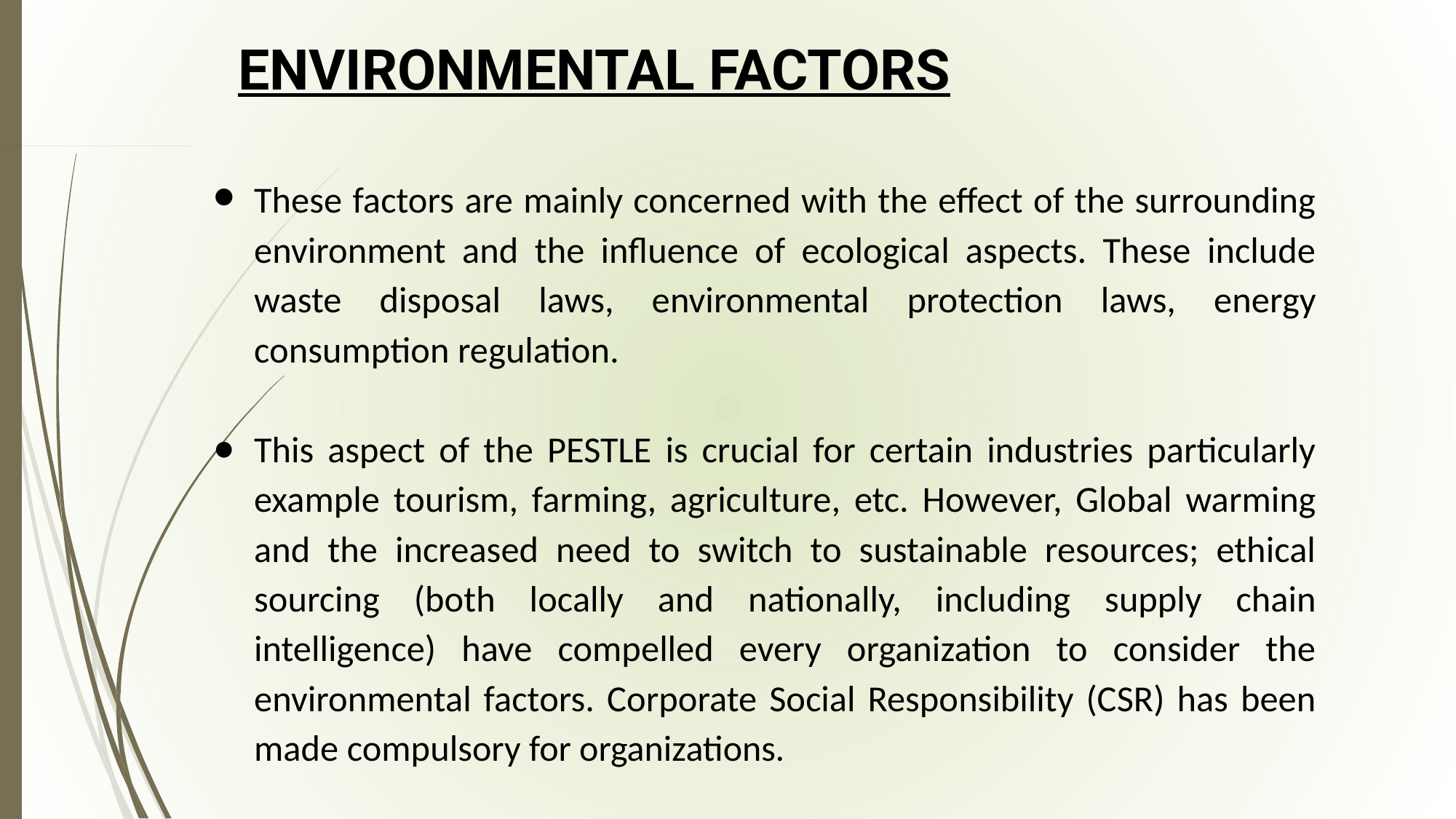

# ENVIRONMENTAL FACTORS

These factors are mainly concerned with the effect of the surrounding environment and the influence of ecological aspects. These include waste disposal laws, environmental protection laws, energy consumption regulation.

This aspect of the PESTLE is crucial for certain industries particularly example tourism, farming, agriculture, etc. However, Global warming and the increased need to switch to sustainable resources; ethical sourcing (both locally and nationally, including supply chain intelligence) have compelled every organization to consider the environmental factors. Corporate Social Responsibility (CSR) has been made compulsory for organizations.